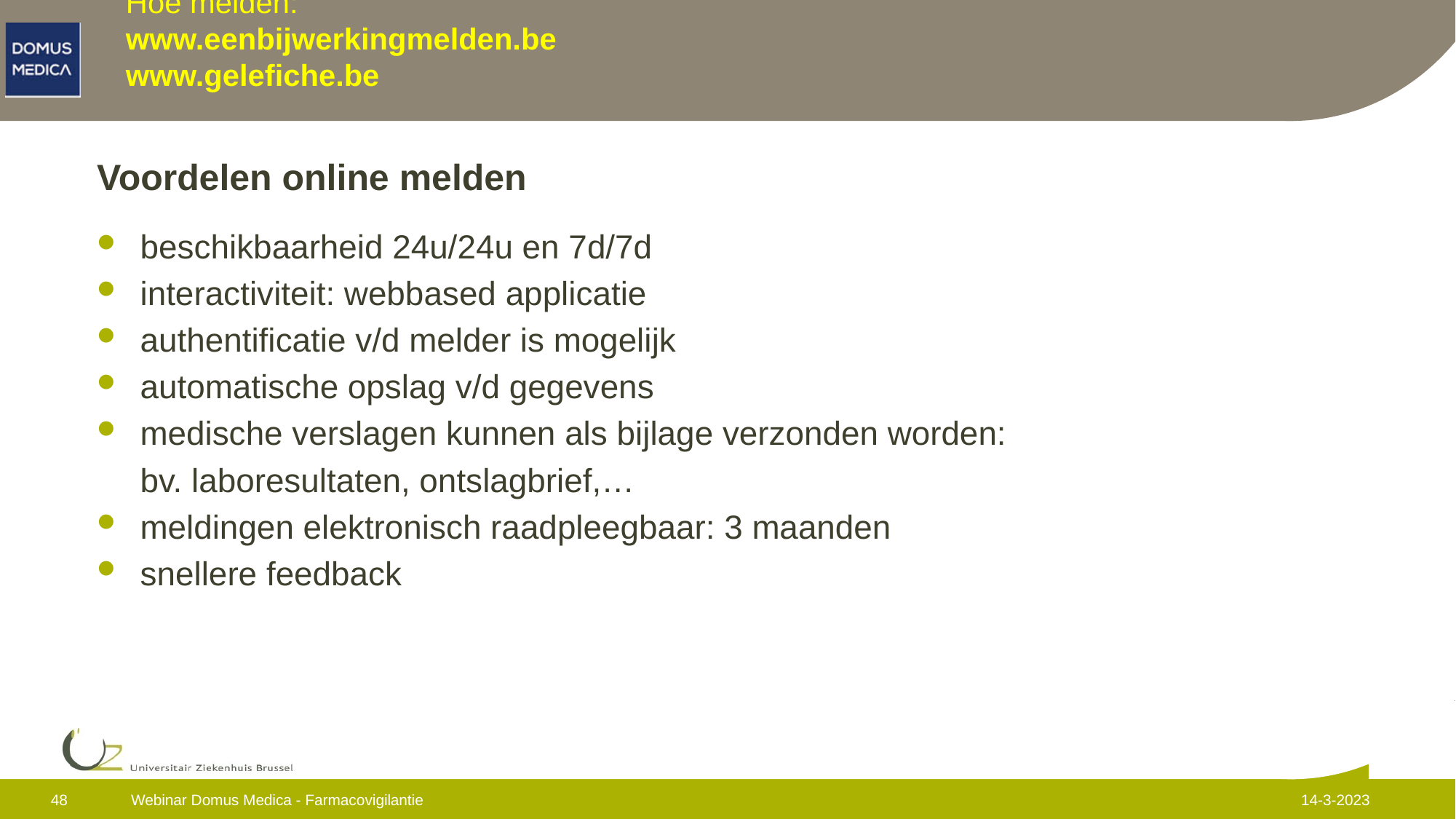

# Hoe melden: www.eenbijwerkingmelden.be www.gelefiche.be
Voordelen online melden

beschikbaarheid 24u/24u en 7d/7d
interactiviteit: webbased applicatie
authentificatie v/d melder is mogelijk
automatische opslag v/d gegevens
medische verslagen kunnen als bijlage verzonden worden:
	bv. laboresultaten, ontslagbrief,…
meldingen elektronisch raadpleegbaar: 3 maanden
snellere feedback
48
Webinar Domus Medica - Farmacovigilantie
14-3-2023